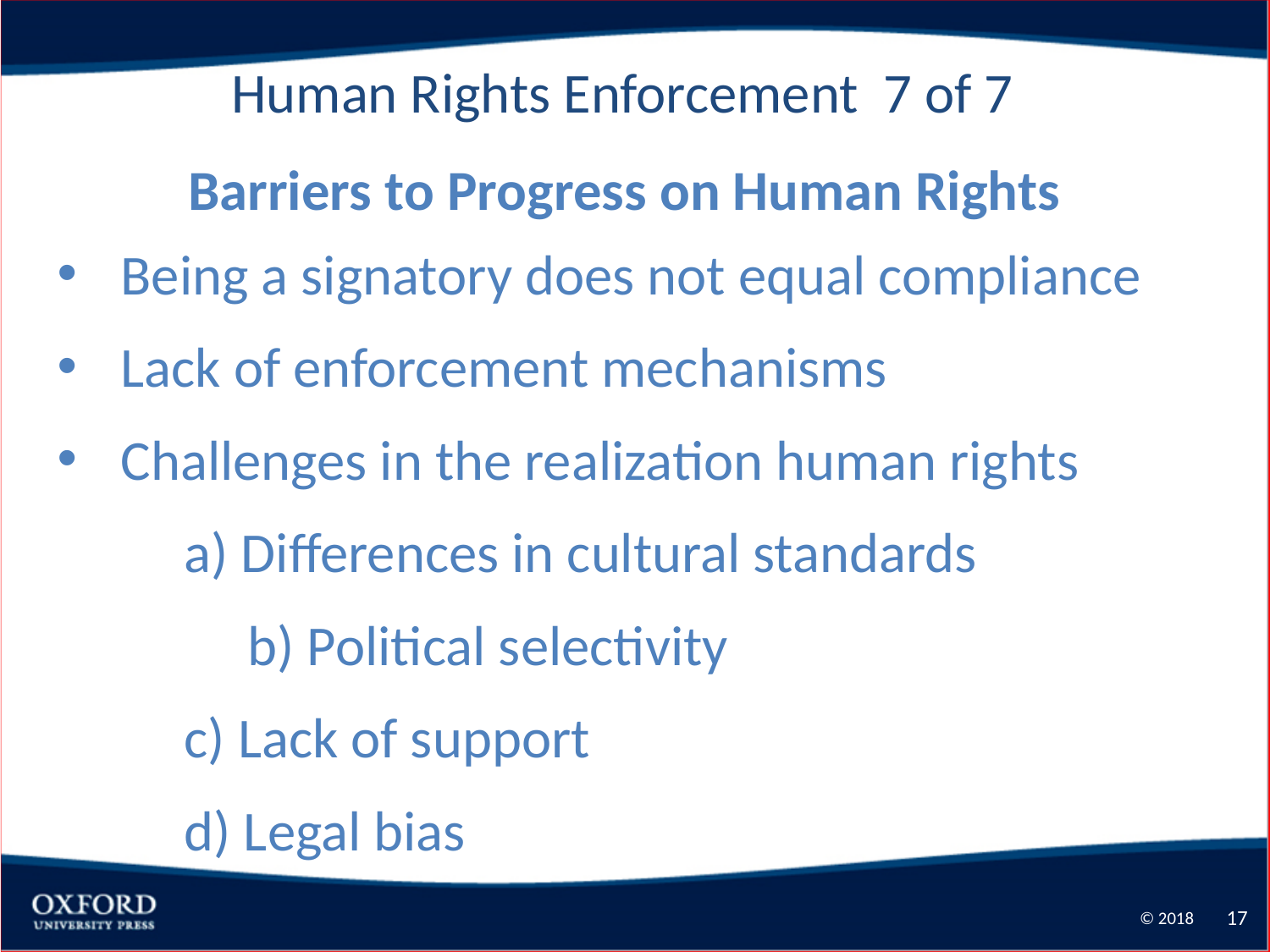

Human Rights Enforcement  7 of 7
Barriers to Progress on Human Rights
Being a signatory does not equal compliance
Lack of enforcement mechanisms
Challenges in the realization human rights
	a) Differences in cultural standards
	b) Political selectivity
	c) Lack of support
	d) Legal bias